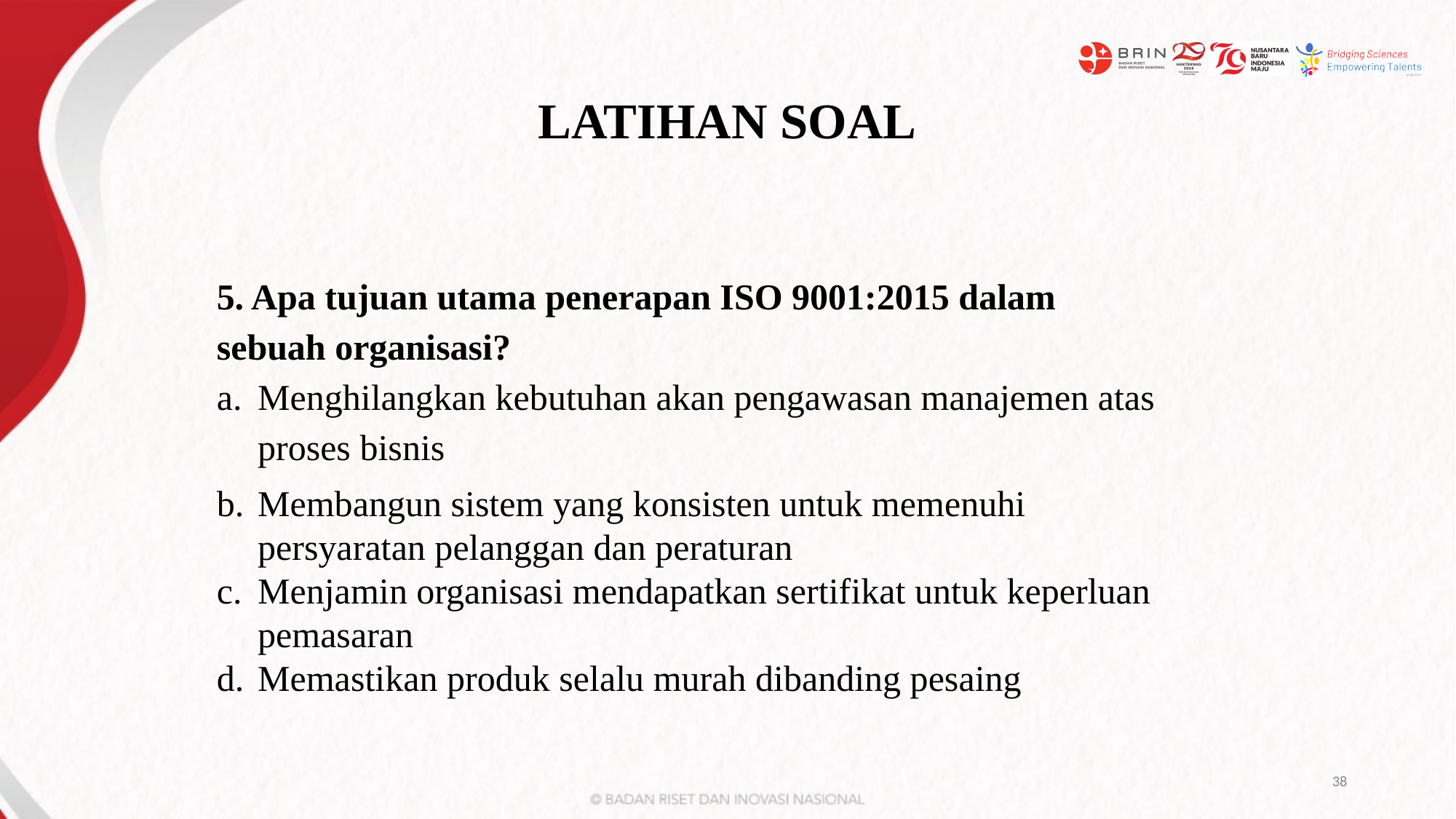

# LATIHAN SOAL
5. Apa tujuan utama penerapan ISO 9001:2015 dalam sebuah organisasi?
Menghilangkan kebutuhan akan pengawasan manajemen atas proses bisnis
Membangun sistem yang konsisten untuk memenuhi persyaratan pelanggan dan peraturan
Menjamin organisasi mendapatkan sertifikat untuk keperluan pemasaran
Memastikan produk selalu murah dibanding pesaing

38